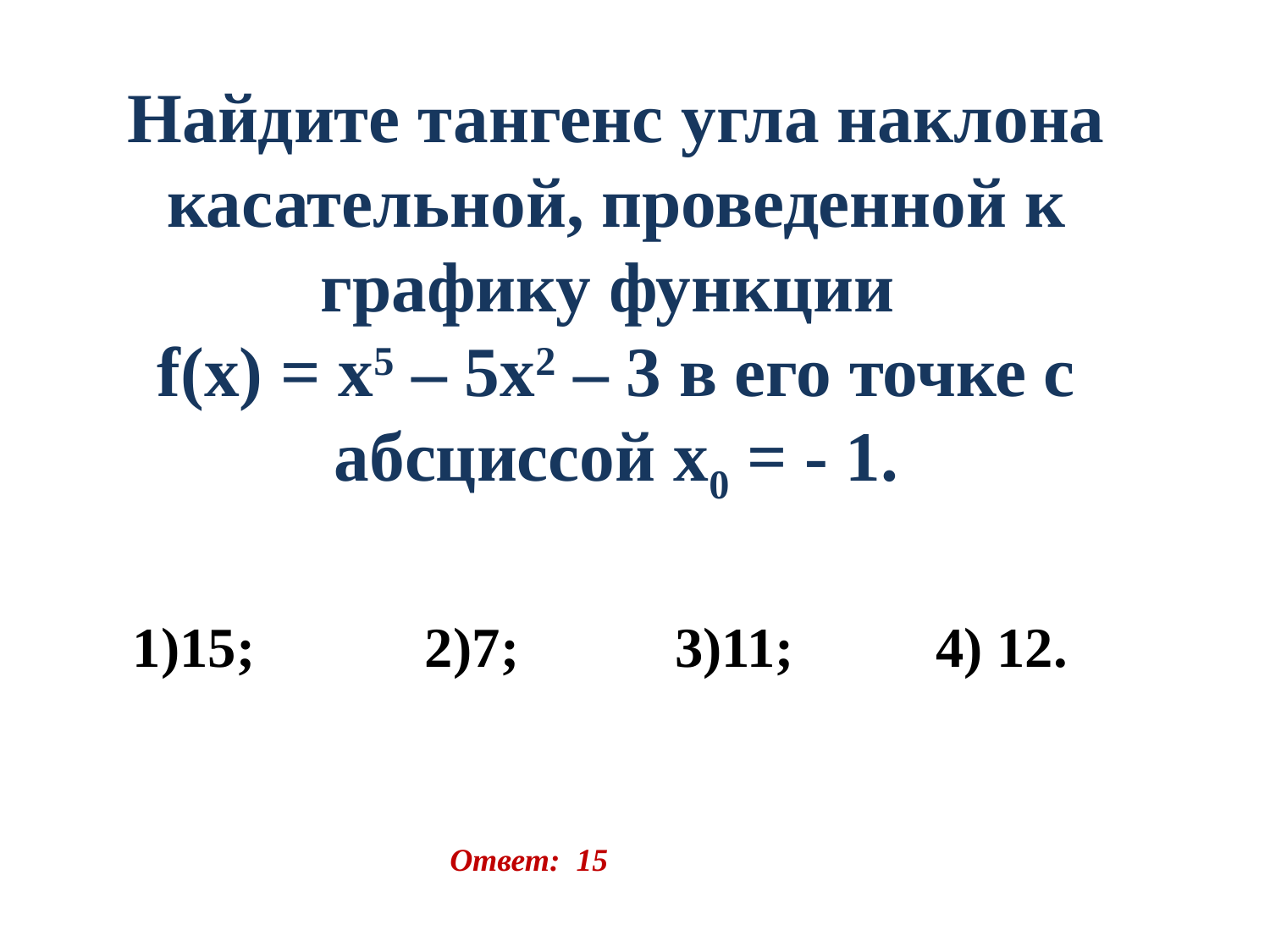

Найдите тангенс угла наклона касательной, проведенной к графику функции
f(x) = x5 – 5x2 – 3 в его точке с абсциссой х0 = - 1.

    1)15;            2)7;           3)11;          4) 12.
Ответ:  15